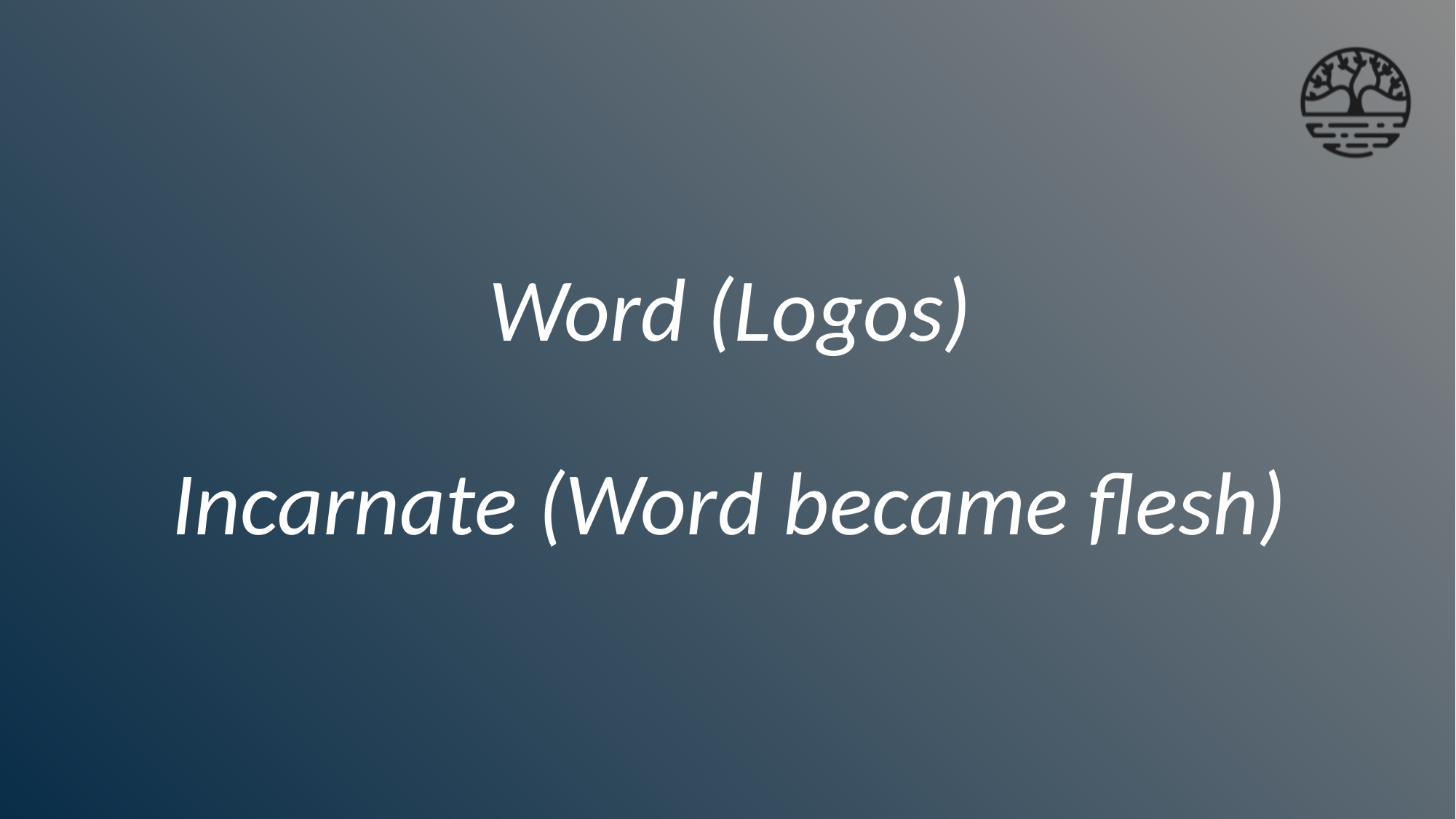

# Word (Logos) Incarnate (Word became flesh)